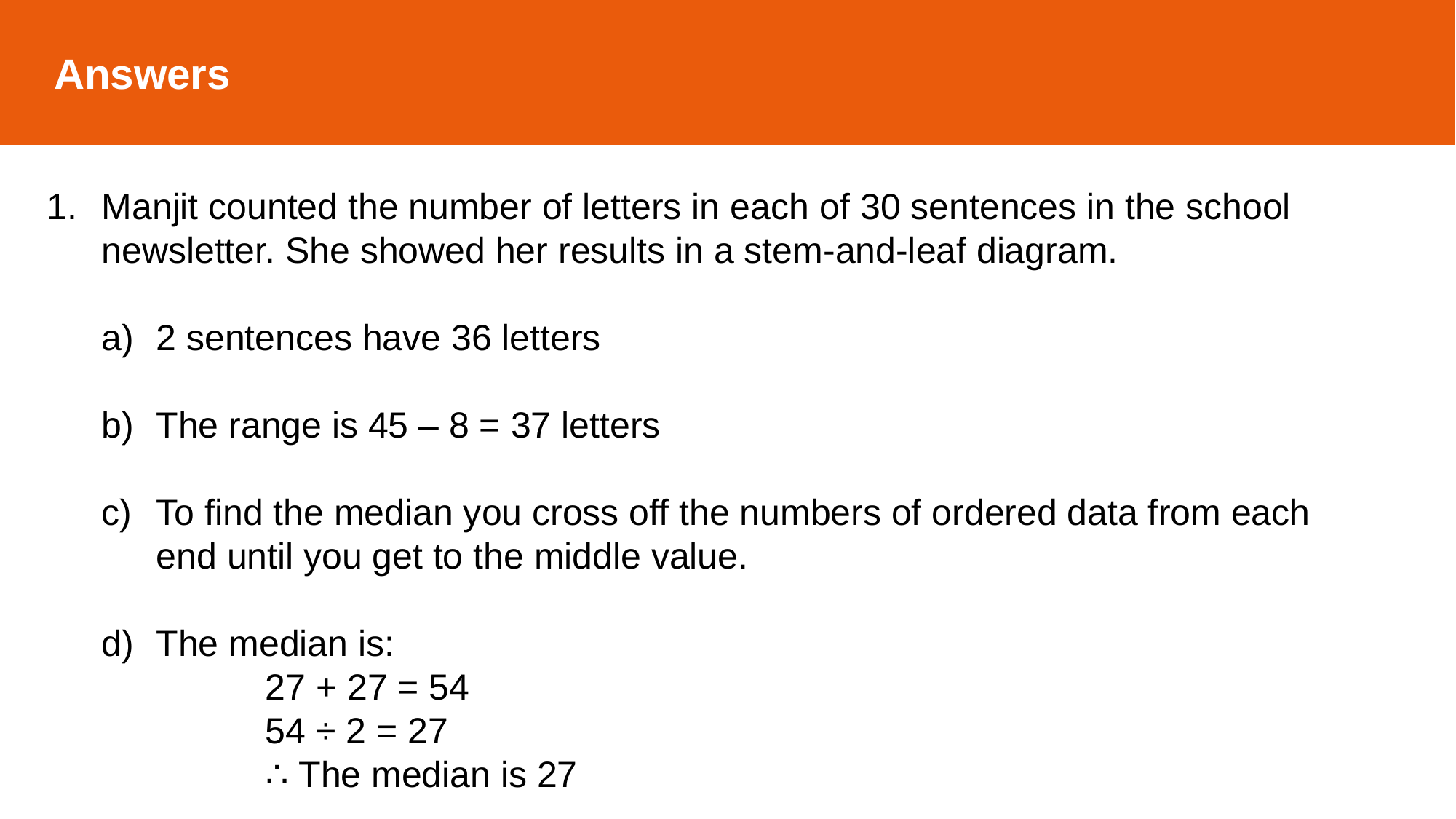

Answers
Manjit counted the number of letters in each of 30 sentences in the school newsletter. She showed her results in a stem-and-leaf diagram.

2 sentences have 36 letters

The range is 45 – 8 = 37 letters

To find the median you cross off the numbers of ordered data from each end until you get to the middle value.

The median is:
		27 + 27 = 54
		54 ÷ 2 = 27
		∴ The median is 27